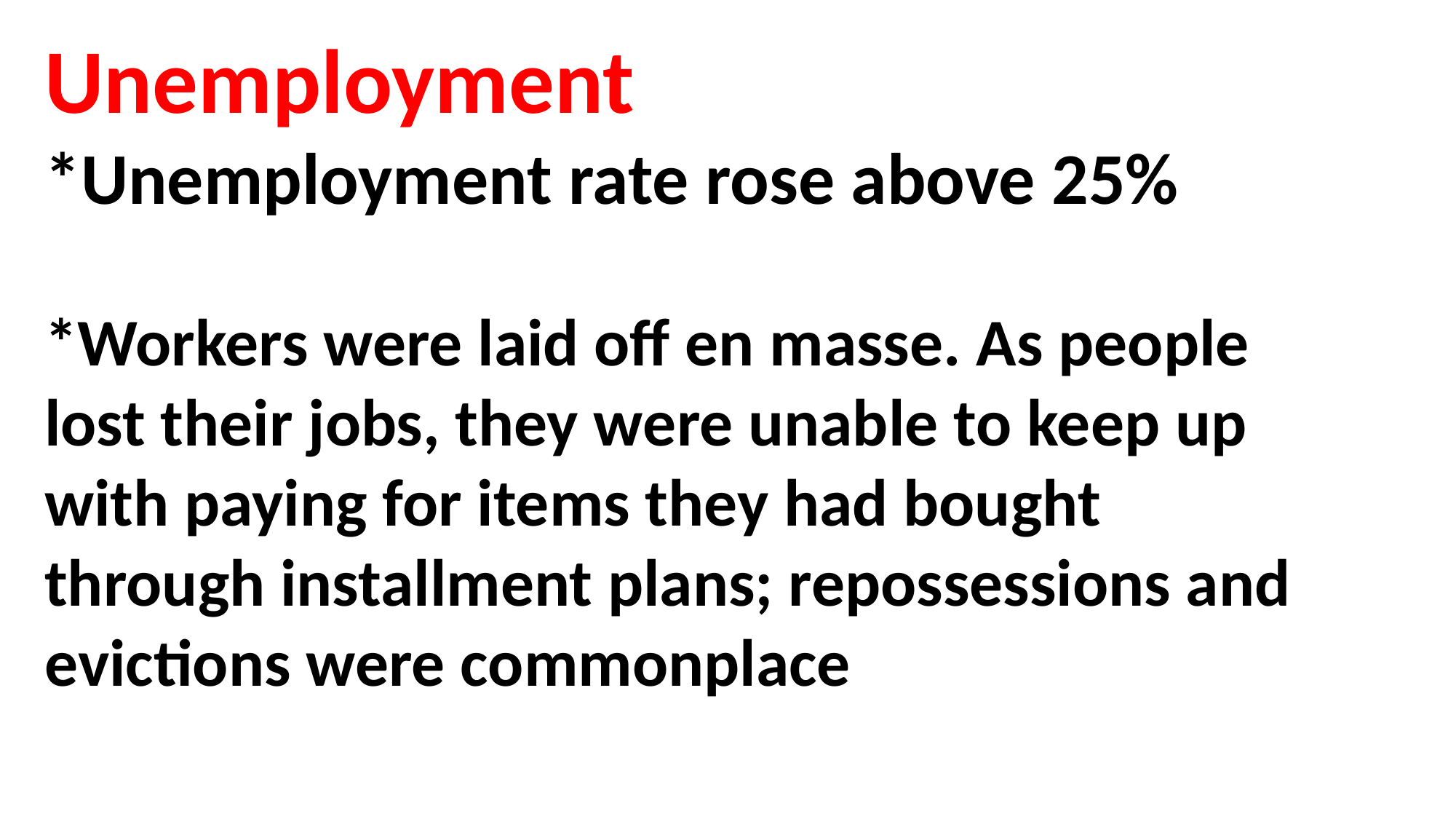

Unemployment
*Unemployment rate rose above 25%

*Workers were laid off en masse. As people lost their jobs, they were unable to keep up with paying for items they had bought through installment plans; repossessions and evictions were commonplace